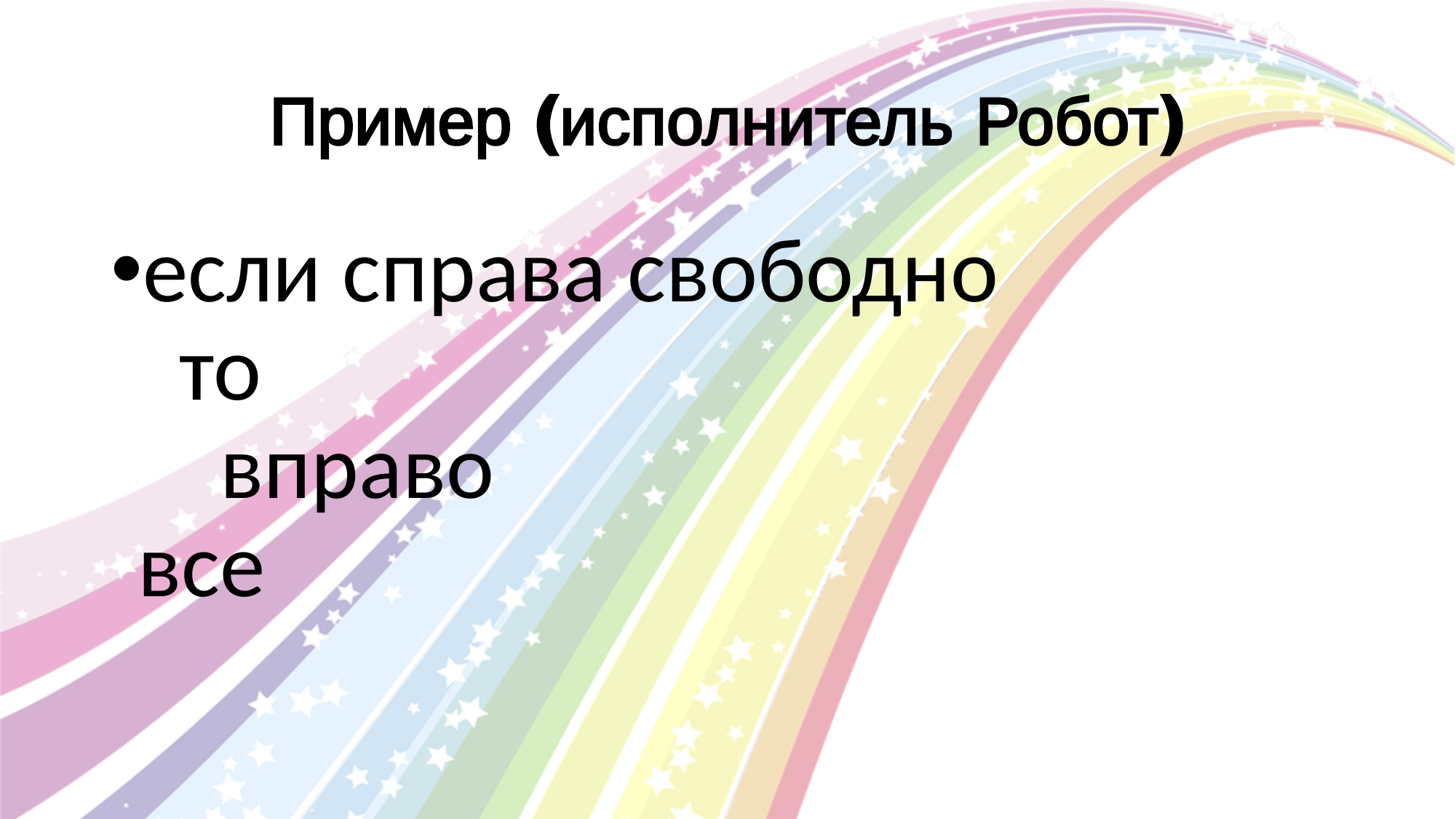

# Пример (исполнитель Робот)
если справа свободно
  то
    вправо
все